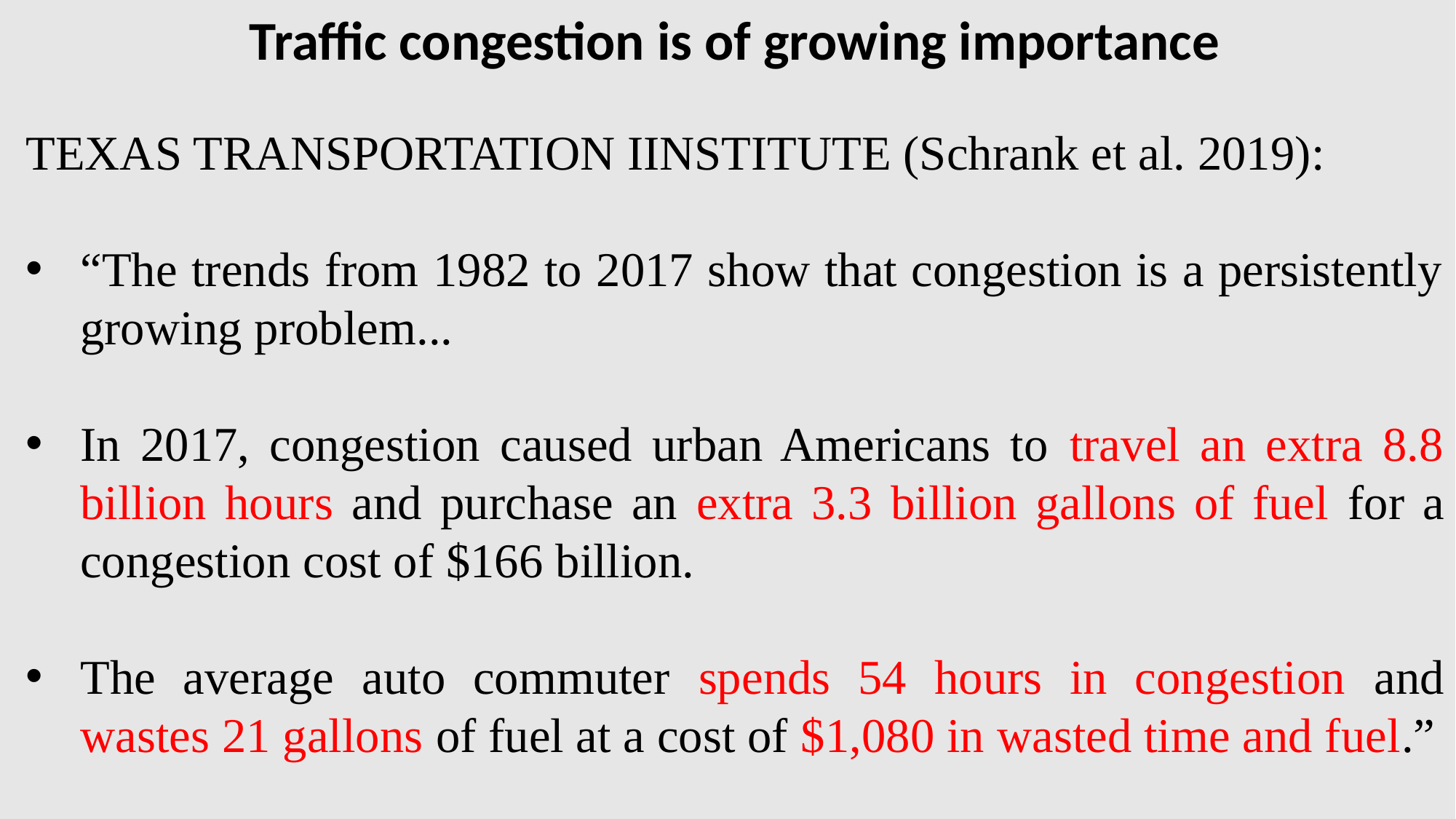

Traffic congestion is of growing importance

TEXAS TRANSPORTATION IINSTITUTE (Schrank et al. 2019):

“The trends from 1982 to 2017 show that congestion is a persistently growing problem...

In 2017, congestion caused urban Americans to travel an extra 8.8 billion hours and purchase an extra 3.3 billion gallons of fuel for a congestion cost of $166 billion.

The average auto commuter spends 54 hours in congestion and wastes 21 gallons of fuel at a cost of $1,080 in wasted time and fuel.”